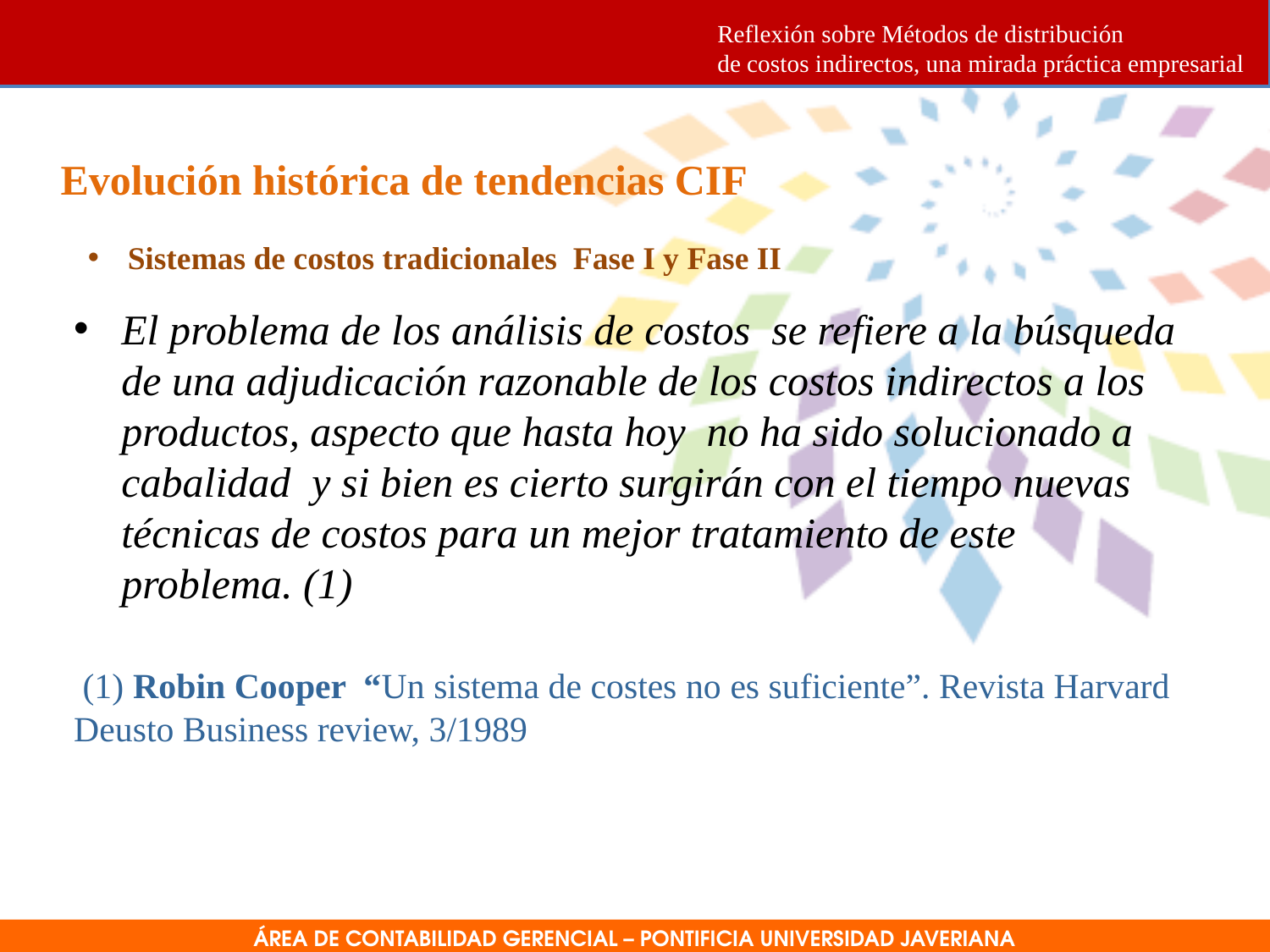

Reflexión sobre Métodos de distribución de costos indirectos, una mirada práctica empresarial
Evolución histórica de tendencias CIF
Sistemas de costos tradicionales  Fase I y Fase II
El problema de los análisis de costos  se refiere a la búsqueda  de una adjudicación razonable de los costos indirectos a los productos, aspecto que hasta hoy  no ha sido solucionado a cabalidad  y si bien es cierto surgirán con el tiempo nuevas técnicas de costos para un mejor tratamiento de este problema. (1)

 (1) Robin Cooper  “Un sistema de costes no es suficiente”. Revista Harvard Deusto Business review, 3/1989